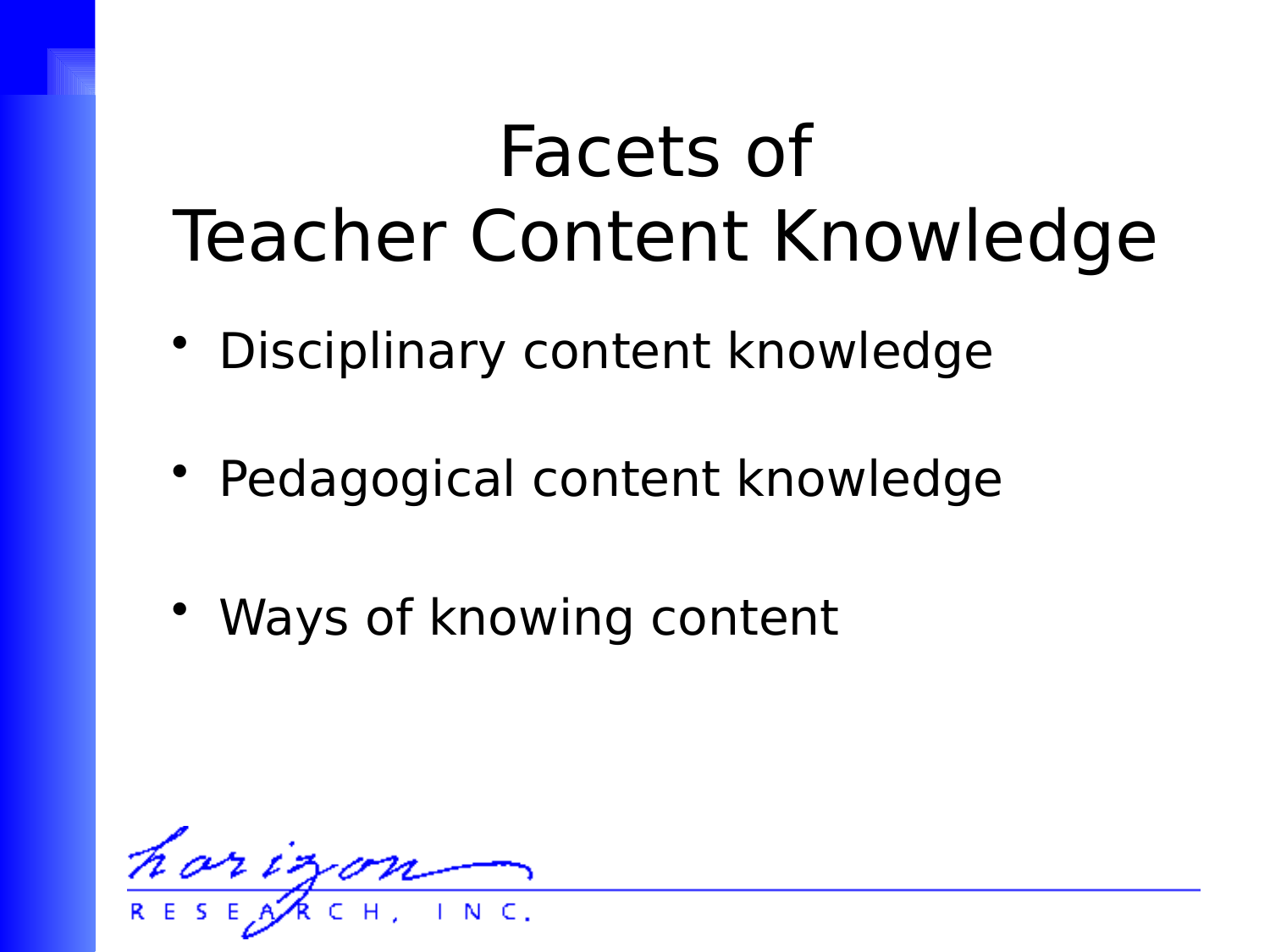

# Facets of Teacher Content Knowledge

Disciplinary content knowledge

Pedagogical content knowledge

Ways of knowing content